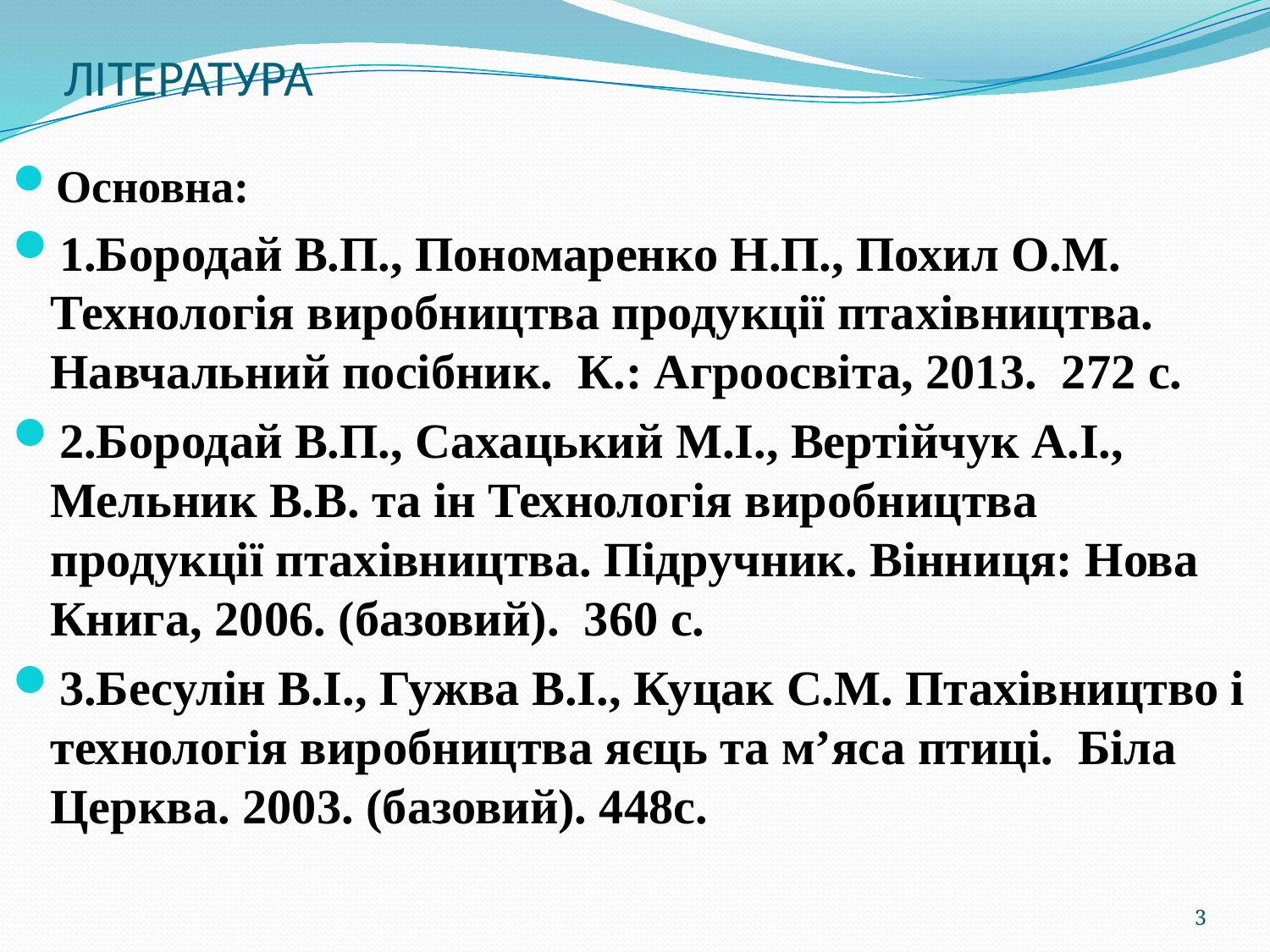

# ЛІТЕРАТУРА

Основна:
1.Бородай В.П., Пономаренко Н.П., Похил О.М. Технологія виробництва продукції птахівництва. Навчальний посібник.  К.: Агроосвіта, 2013.  272 с.
2.Бородай В.П., Сахацький М.І., Вертійчук А.І., Мельник В.В. та ін Технологія виробництва продукції птахівництва. Підручник. Вінниця: Нова Книга, 2006. (базовий).  360 с.
3.Бесулін В.І., Гужва В.І., Куцак С.М. Птахівництво і технологія виробництва яєць та м’яса птиці.  Біла Церква. 2003. (базовий). 448с.

3